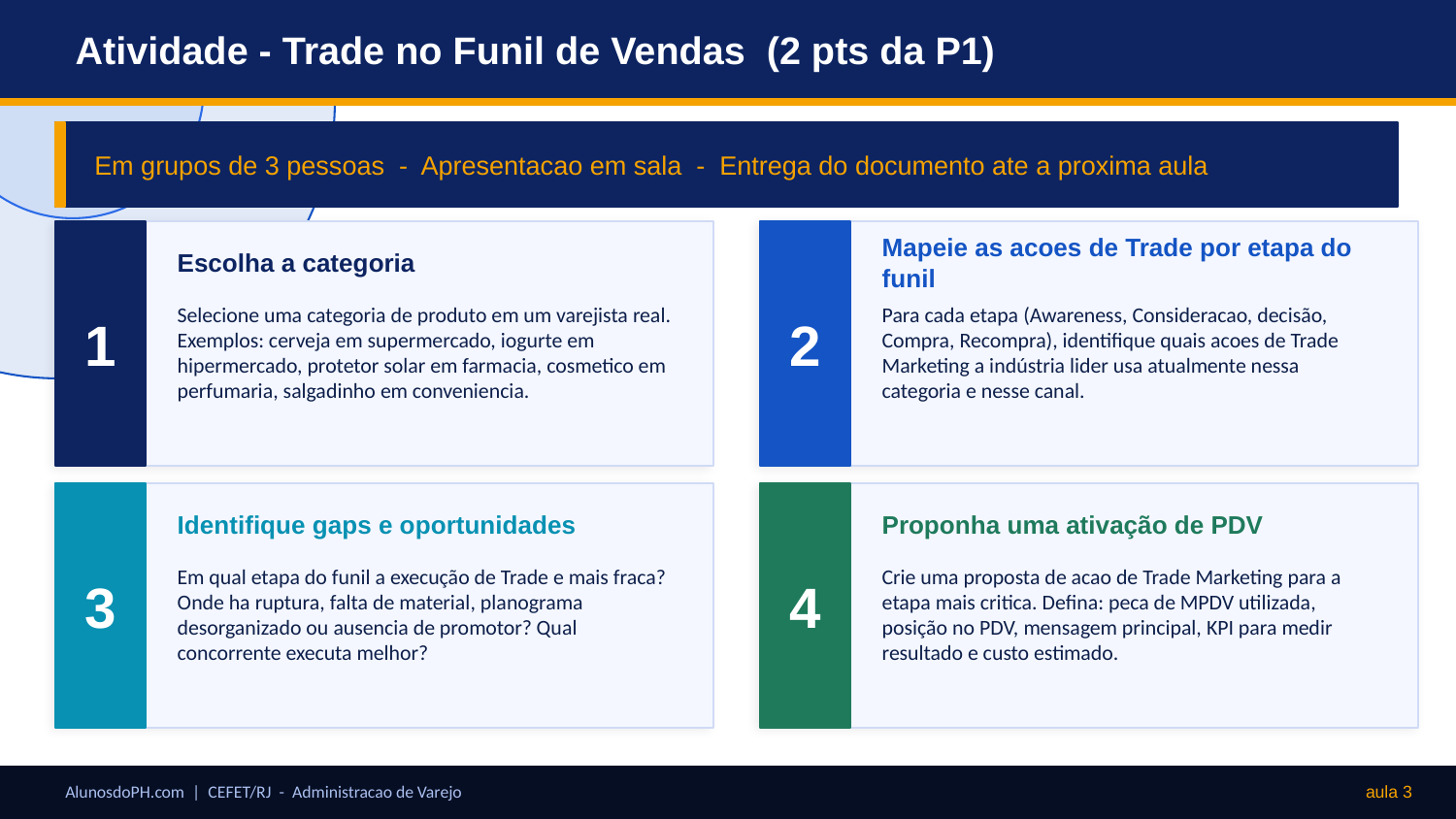

Atividade - Trade no Funil de Vendas  (2 pts da P1)

Em grupos de 3 pessoas  -  Apresentacao em sala  -  Entrega do documento ate a proxima aula

1

2
Escolha a categoria
Mapeie as acoes de Trade por etapa do funil
Selecione uma categoria de produto em um varejista real. Exemplos: cerveja em supermercado, iogurte em hipermercado, protetor solar em farmacia, cosmetico em perfumaria, salgadinho em conveniencia.
Para cada etapa (Awareness, Consideracao, decisão, Compra, Recompra), identifique quais acoes de Trade Marketing a indústria lider usa atualmente nessa categoria e nesse canal.

3

4
Identifique gaps e oportunidades
Proponha uma ativação de PDV
Em qual etapa do funil a execução de Trade e mais fraca? Onde ha ruptura, falta de material, planograma desorganizado ou ausencia de promotor? Qual concorrente executa melhor?
Crie uma proposta de acao de Trade Marketing para a etapa mais critica. Defina: peca de MPDV utilizada, posição no PDV, mensagem principal, KPI para medir resultado e custo estimado.

AlunosdoPH.com  |  CEFET/RJ  -  Administracao de Varejo
aula 3